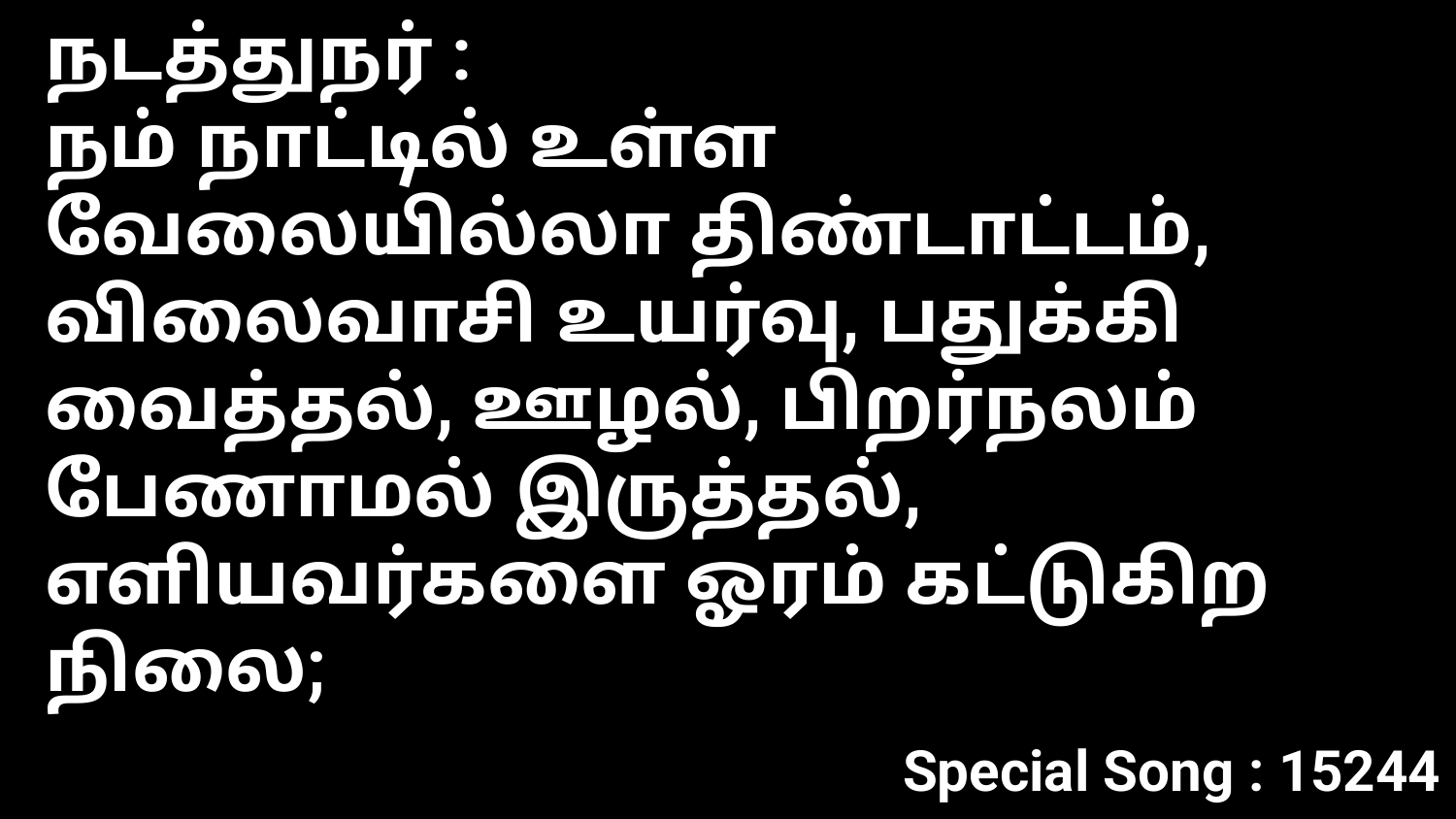

நடத்துநர் :
நம் நாட்டில் உள்ள வேலையில்லா திண்டாட்டம், விலைவாசி உயர்வு, பதுக்கி வைத்தல், ஊழல், பிறர்நலம் பேணாமல் இருத்தல், எளியவர்களை ஓரம் கட்டுகிற நிலை;

Special Song : 15244